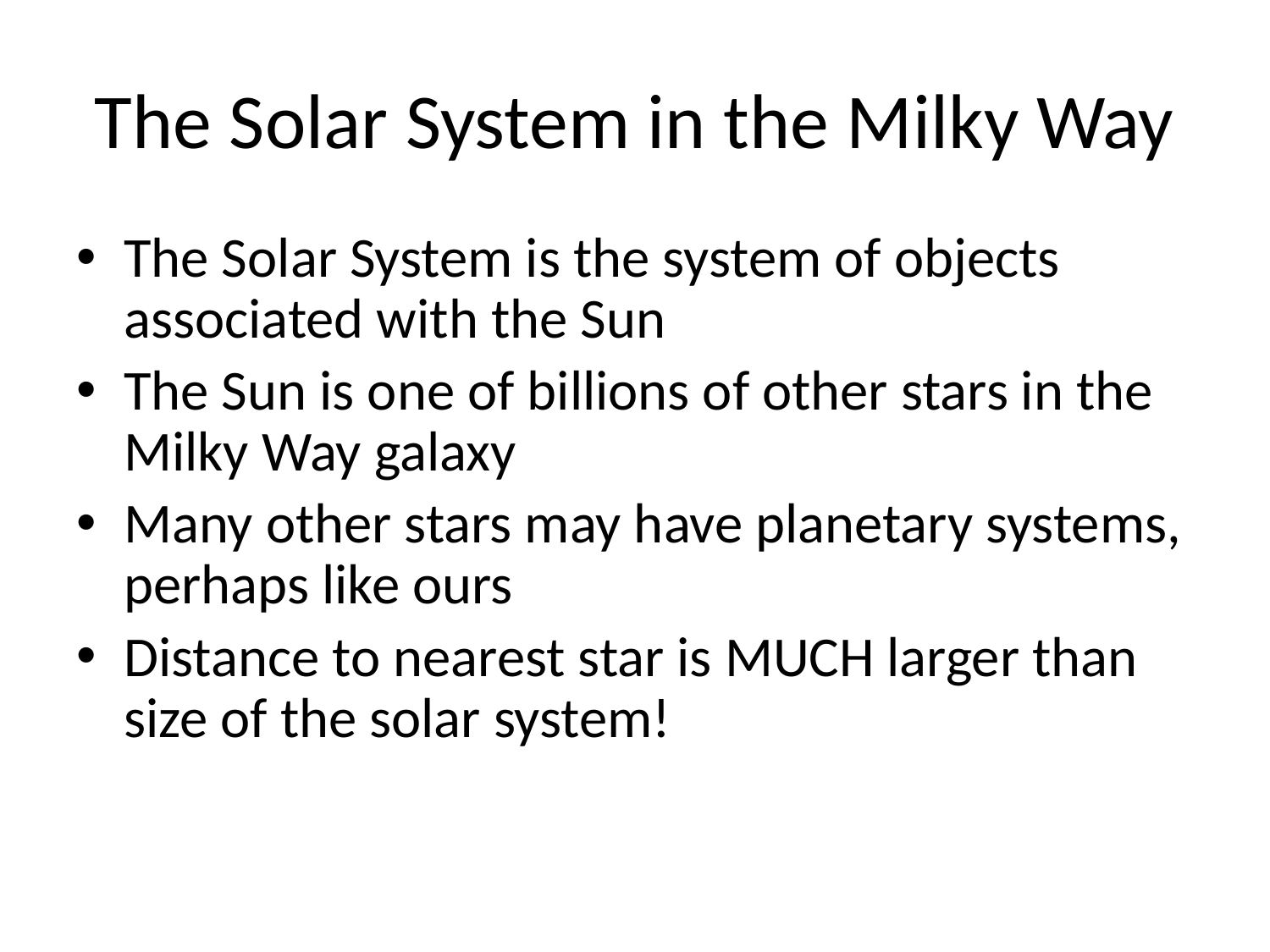

# The Solar System in the Milky Way
The Solar System is the system of objects associated with the Sun
The Sun is one of billions of other stars in the Milky Way galaxy
Many other stars may have planetary systems, perhaps like ours
Distance to nearest star is MUCH larger than size of the solar system!